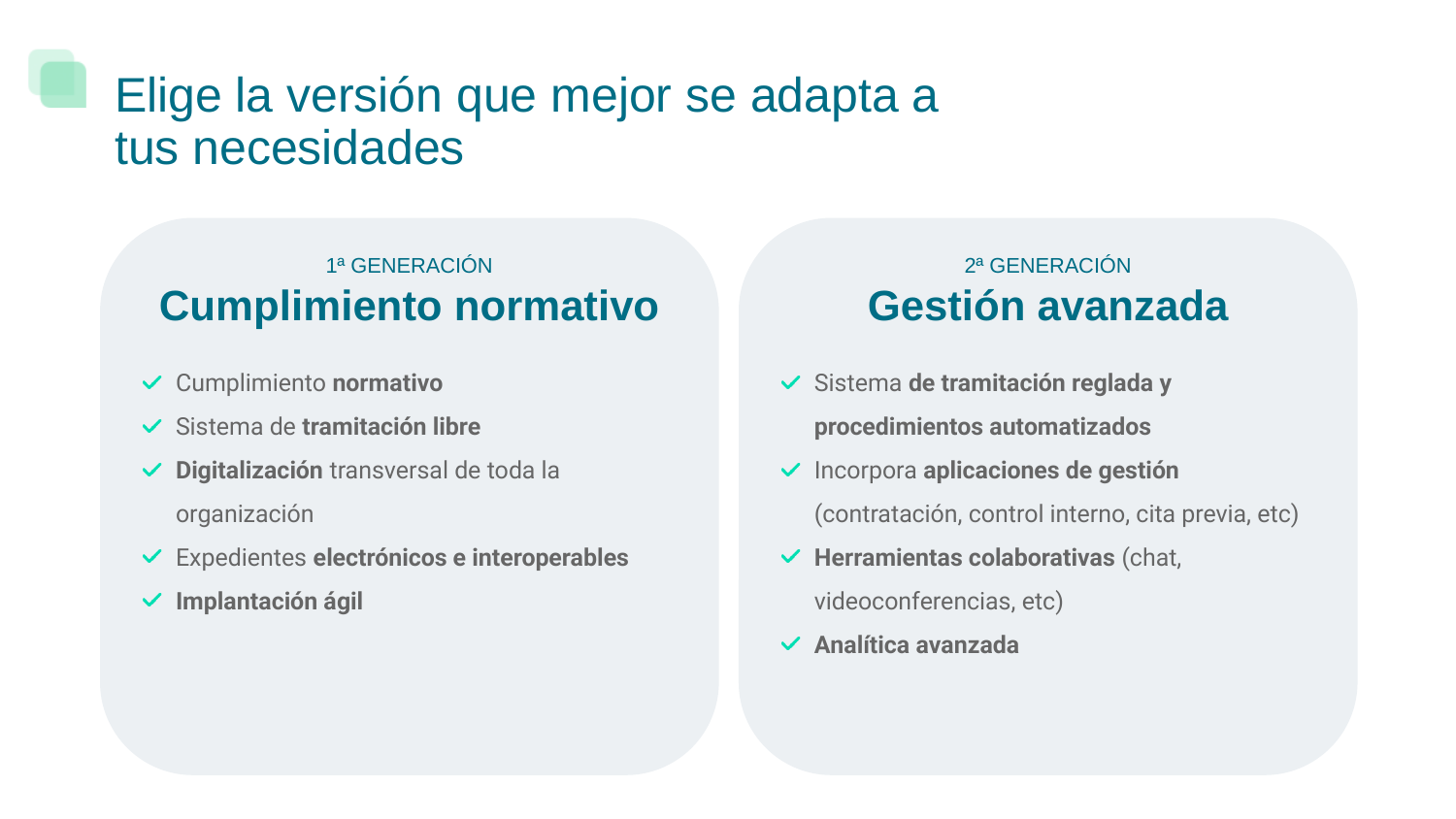

# Elige la versión que mejor se adapta a tus necesidades
1ª GENERACIÓN
Cumplimiento normativo

Cumplimiento normativo
Sistema de tramitación libre
Digitalización transversal de toda la organización
Expedientes electrónicos e interoperables
Implantación ágil
2ª GENERACIÓN
Gestión avanzada

Sistema de tramitación reglada y procedimientos automatizados
Incorpora aplicaciones de gestión (contratación, control interno, cita previa, etc)
Herramientas colaborativas (chat, videoconferencias, etc)
Analítica avanzada